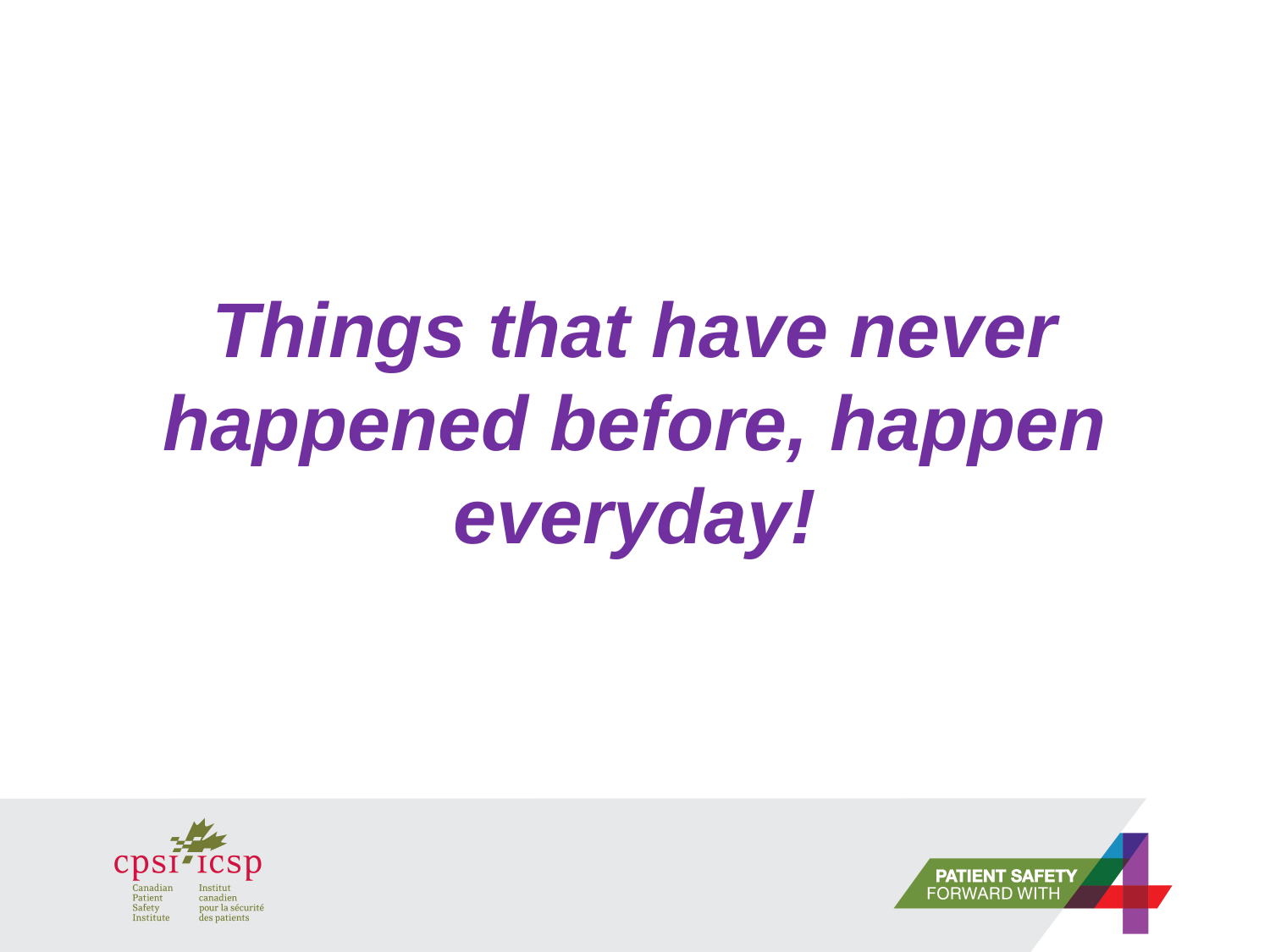

# Things that have never happened before, happen everyday!